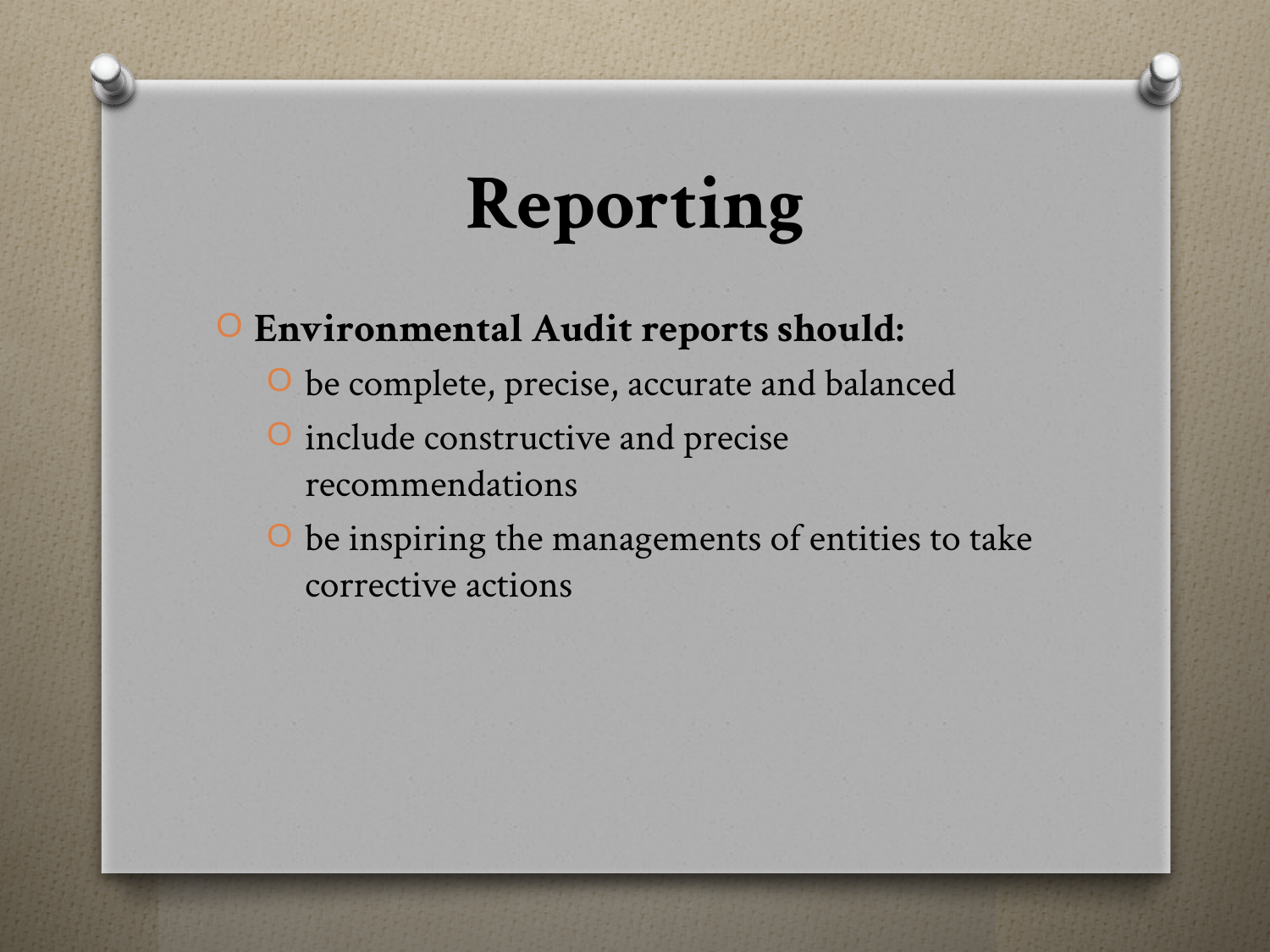

# Reporting
Environmental Audit reports should:
be complete, precise, accurate and balanced
include constructive and precise recommendations
be inspiring the managements of entities to take corrective actions